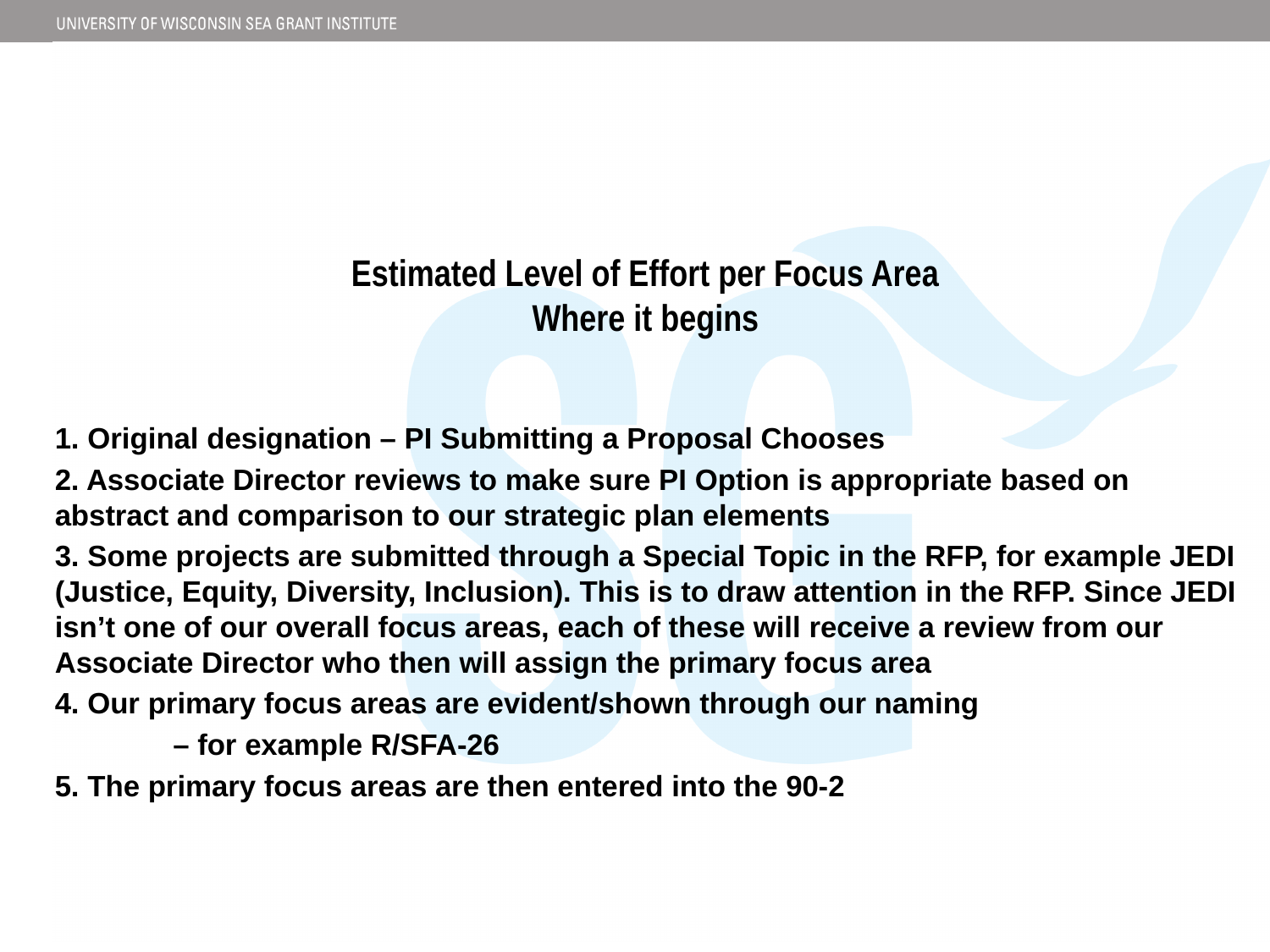

Estimated Level of Effort per Focus Area
Where it begins
1. Original designation – PI Submitting a Proposal Chooses
2. Associate Director reviews to make sure PI Option is appropriate based on abstract and comparison to our strategic plan elements
3. Some projects are submitted through a Special Topic in the RFP, for example JEDI (Justice, Equity, Diversity, Inclusion). This is to draw attention in the RFP. Since JEDI isn’t one of our overall focus areas, each of these will receive a review from our Associate Director who then will assign the primary focus area
4. Our primary focus areas are evident/shown through our naming
	– for example R/SFA-26
5. The primary focus areas are then entered into the 90-2